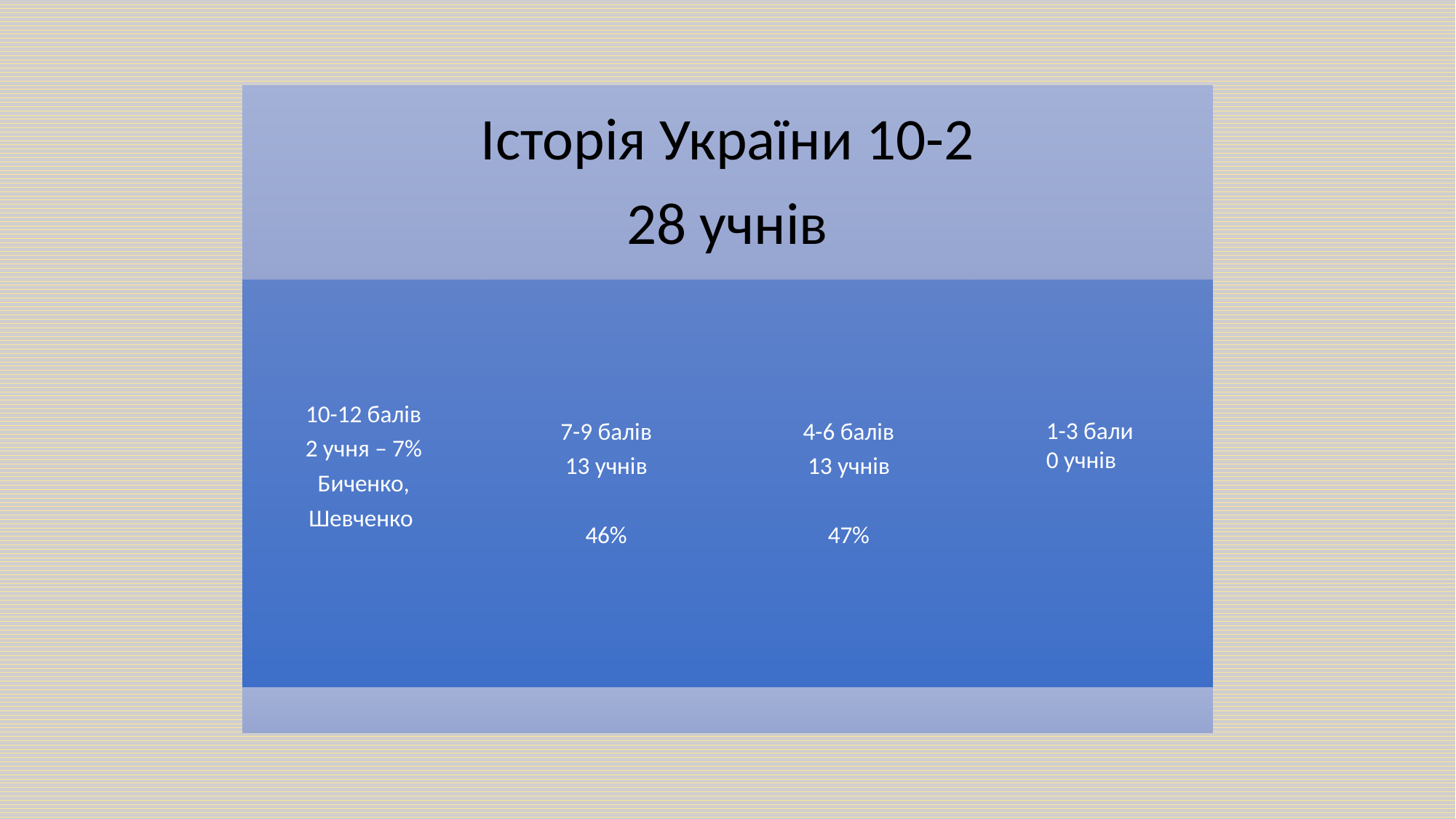

Історія України 10-2
28 учнів
10-12 балів
2 учня – 7%
Биченко,
Шевченко

7-9 балів
13 учнів

46%
4-6 балів
13 учнів

47%

1-3 бали
0 учнів